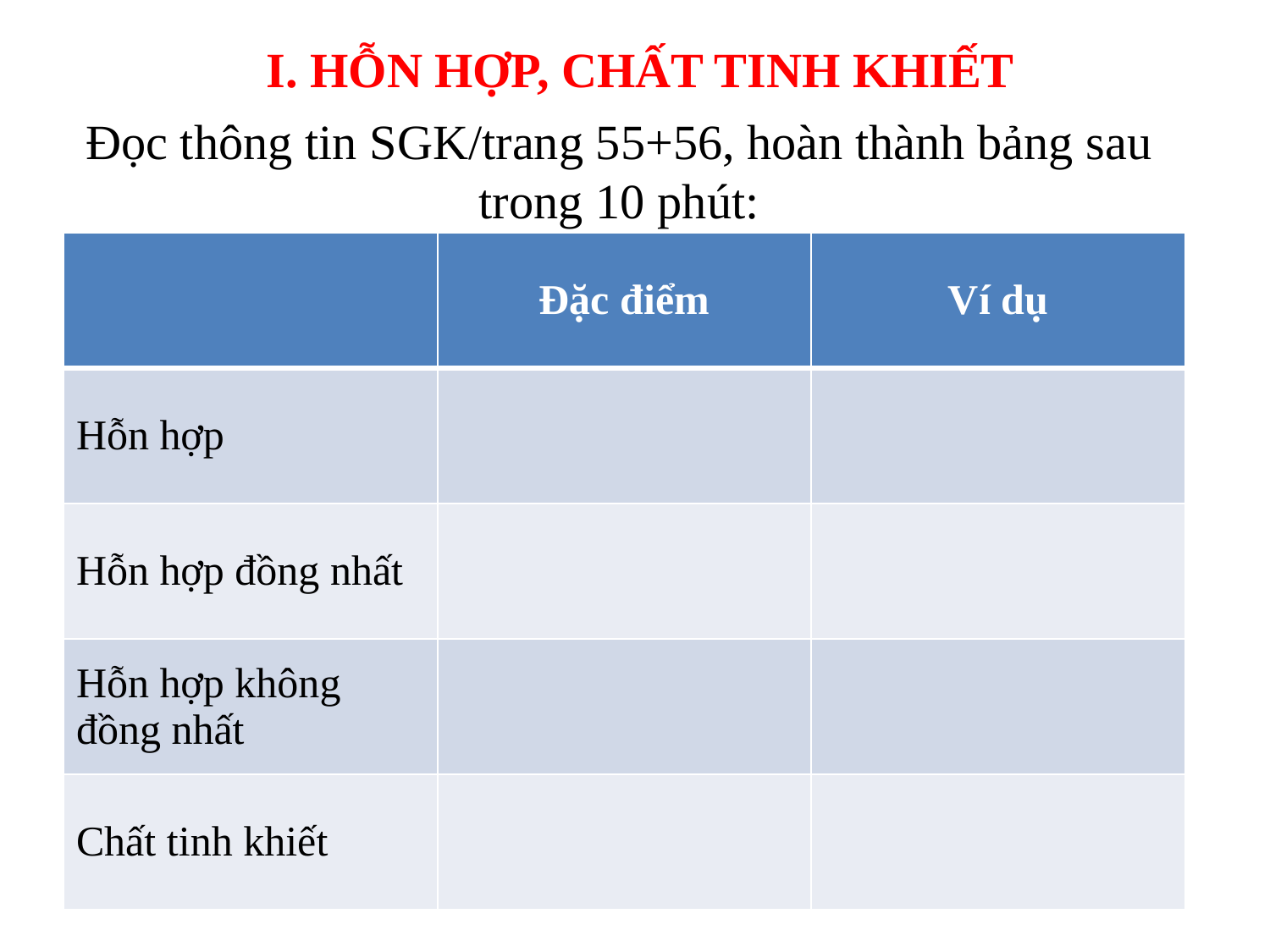

I. HỖN HỢP, CHẤT TINH KHIẾT
Đọc thông tin SGK/trang 55+56, hoàn thành bảng sau trong 10 phút:
|  | Đặc điểm | Ví dụ |
| --- | --- | --- |
| Hỗn hợp |  |  |
| Hỗn hợp đồng nhất |  |  |
| Hỗn hợp không đồng nhất |  |  |
| Chất tinh khiết |  |  |